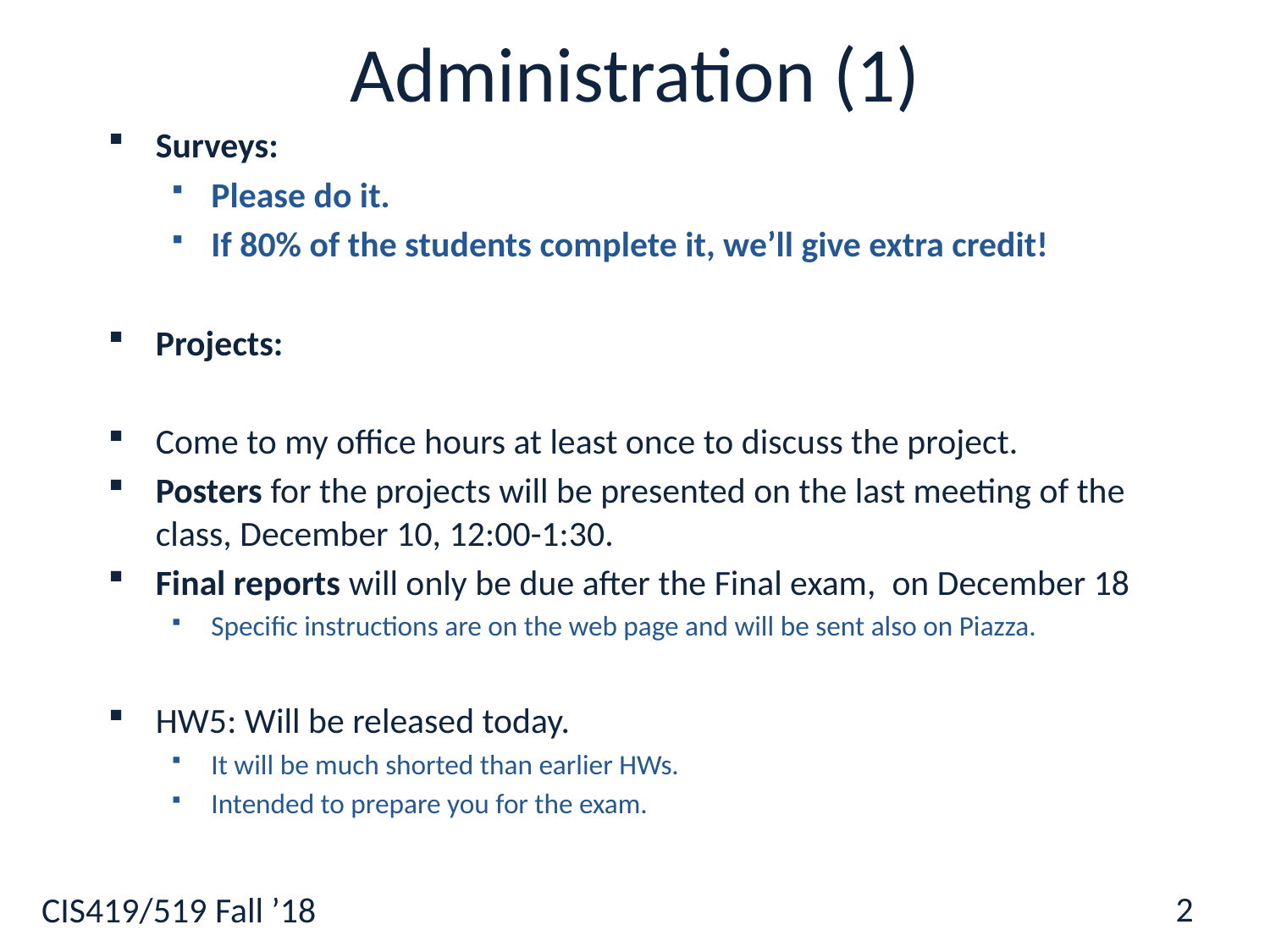

# Administration (1)
Surveys:
Please do it.
If 80% of the students complete it, we’ll give extra credit!

Projects:

Come to my office hours at least once to discuss the project.
Posters for the projects will be presented on the last meeting of the class, December 10, 12:00-1:30.
Final reports will only be due after the Final exam,  on December 18
Specific instructions are on the web page and will be sent also on Piazza.

HW5: Will be released today.
It will be much shorted than earlier HWs.
Intended to prepare you for the exam.

2